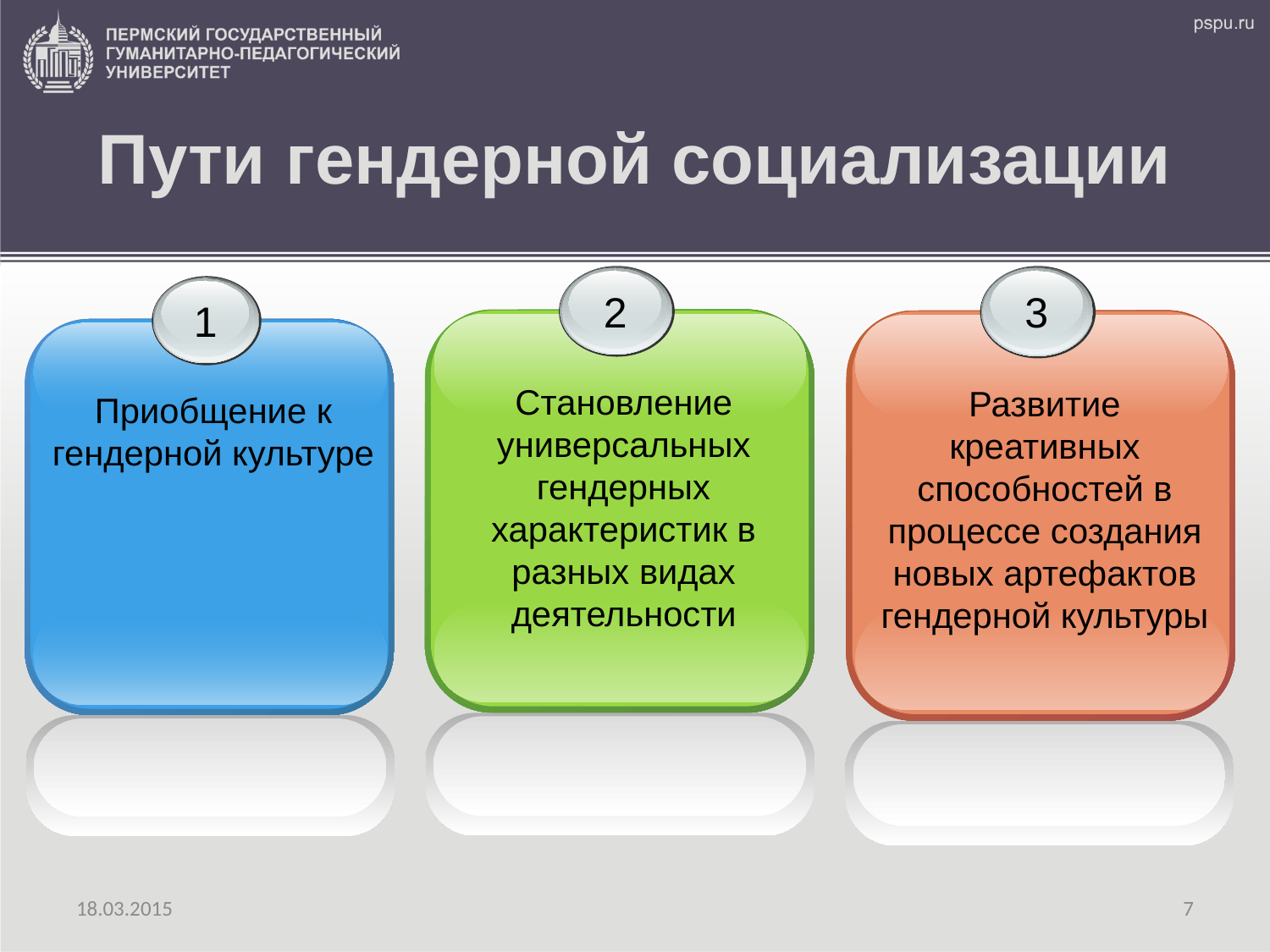

# Пути гендерной социализации

2

Становление универсальных гендерных характеристик в разных видах деятельности

3

Развитие креативных способностей в процессе создания новых артефактов гендерной культуры

1

Приобщение к гендерной культуре

18.03.2015
7